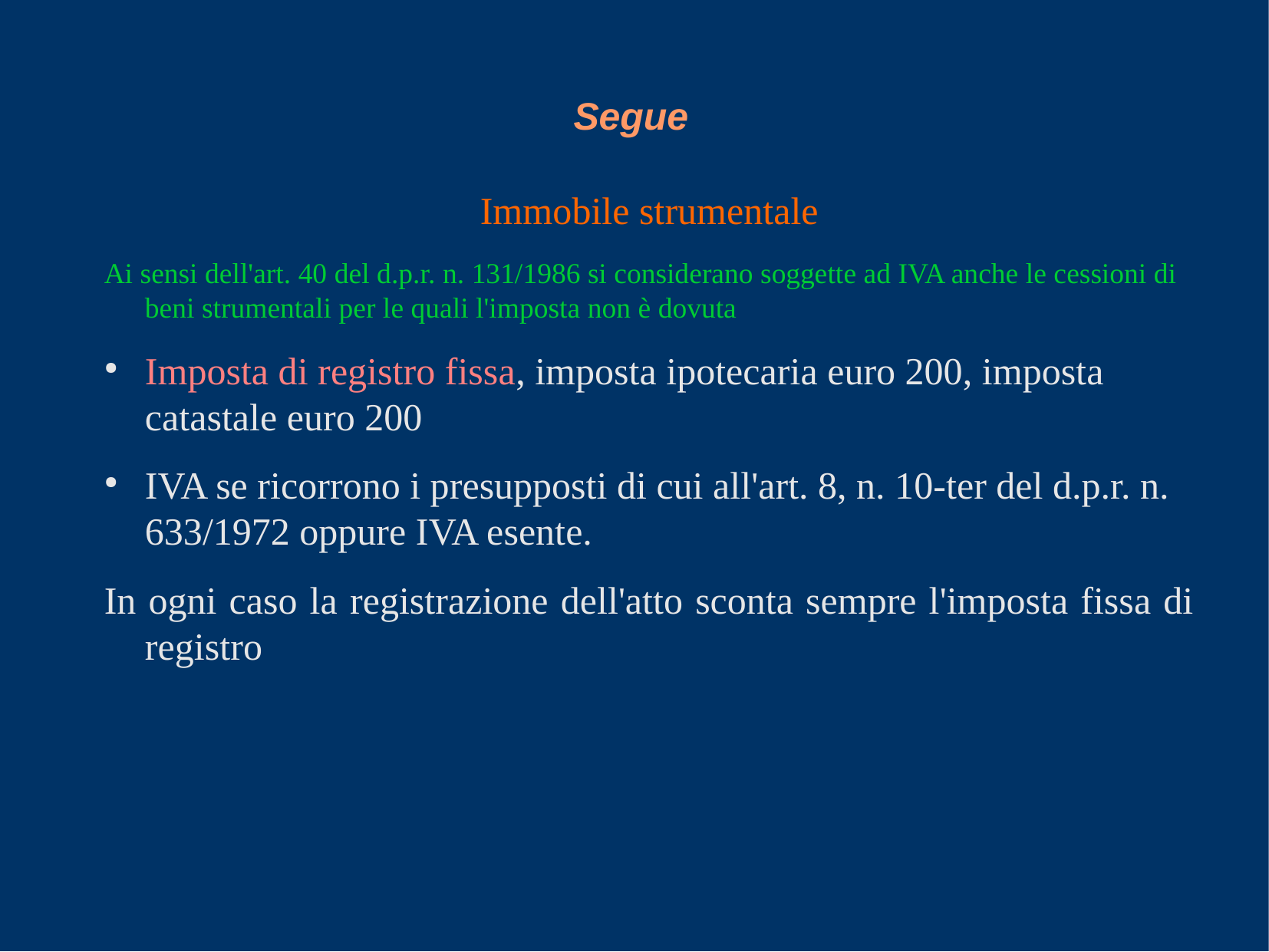

Segue
Immobile strumentale
Ai sensi dell'art. 40 del d.p.r. n. 131/1986 si considerano soggette ad IVA anche le cessioni di beni strumentali per le quali l'imposta non è dovuta
Imposta di registro fissa, imposta ipotecaria euro 200, imposta catastale euro 200
IVA se ricorrono i presupposti di cui all'art. 8, n. 10-ter del d.p.r. n. 633/1972 oppure IVA esente.
In ogni caso la registrazione dell'atto sconta sempre l'imposta fissa di registro